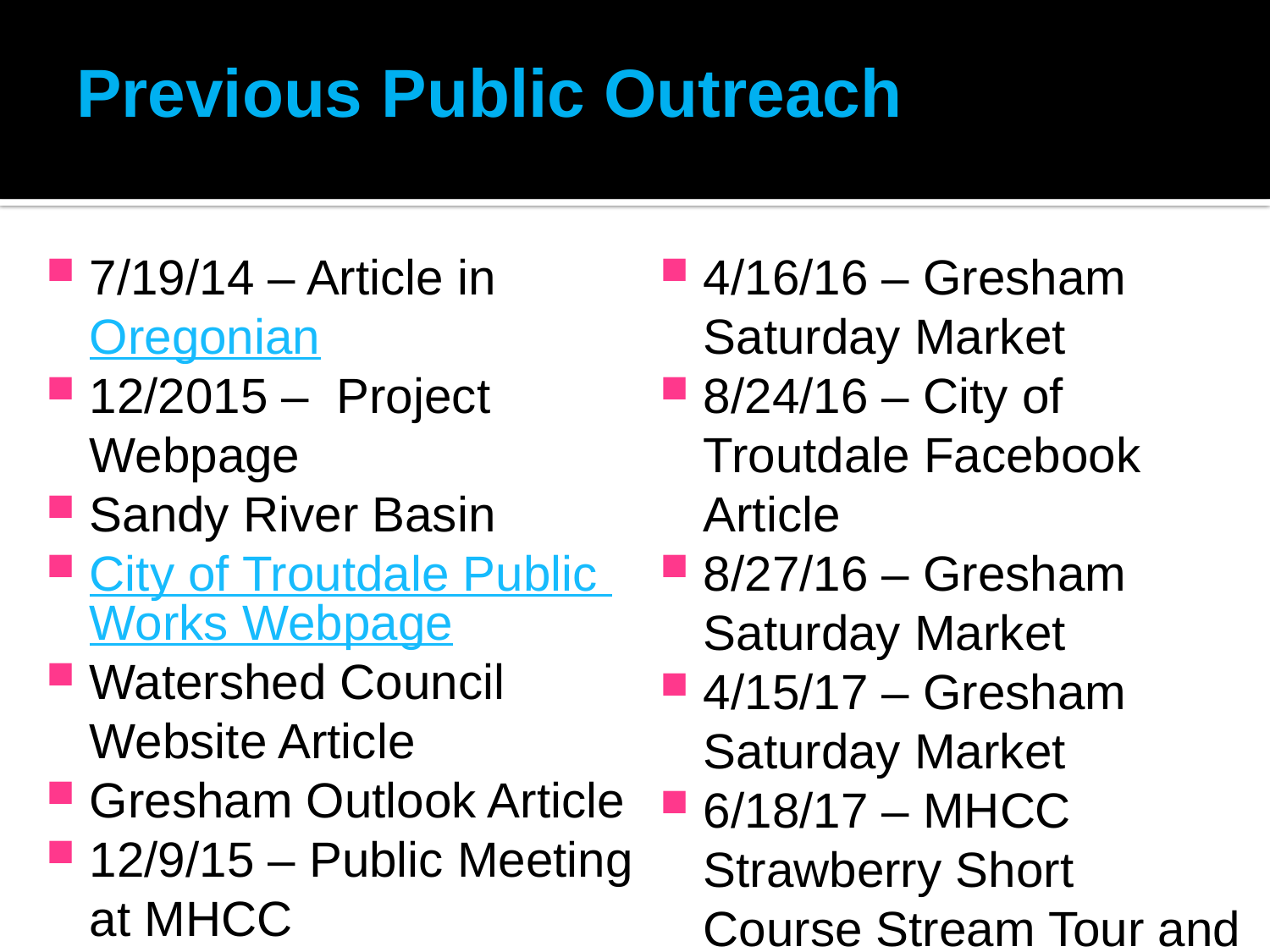

# Previous Public Outreach
7/19/14 – Article in Oregonian
12/2015 –  Project Webpage
Sandy River Basin
City of Troutdale Public Works Webpage
Watershed Council Website Article
Gresham Outlook Article
12/9/15 – Public Meeting at MHCC

4/16/16 – Gresham Saturday Market
8/24/16 – City of Troutdale Facebook  Article
8/27/16 – Gresham Saturday Market
4/15/17 – Gresham Saturday Market
6/18/17 – MHCC Strawberry Short Course Stream Tour and Tabling